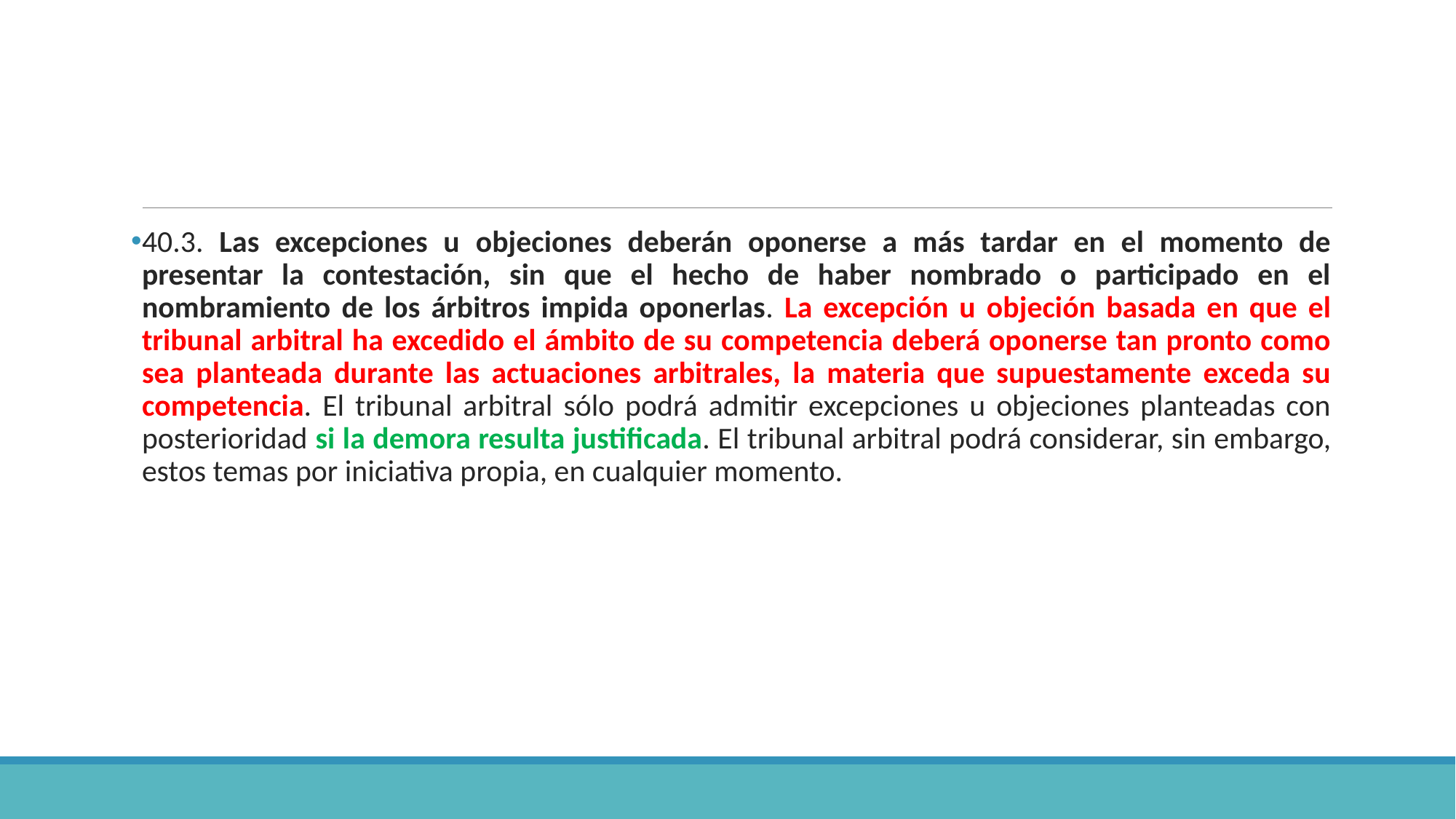

#
40.3. Las excepciones u objeciones deberán oponerse a más tardar en el momento de presentar la contestación, sin que el hecho de haber nombrado o participado en el nombramiento de los árbitros impida oponerlas. La excepción u objeción basada en que el tribunal arbitral ha excedido el ámbito de su competencia deberá oponerse tan pronto como sea planteada durante las actuaciones arbitrales, la materia que supuestamente exceda su competencia. El tribunal arbitral sólo podrá admitir excepciones u objeciones planteadas con posterioridad si la demora resulta justificada. El tribunal arbitral podrá considerar, sin embargo, estos temas por iniciativa propia, en cualquier momento.